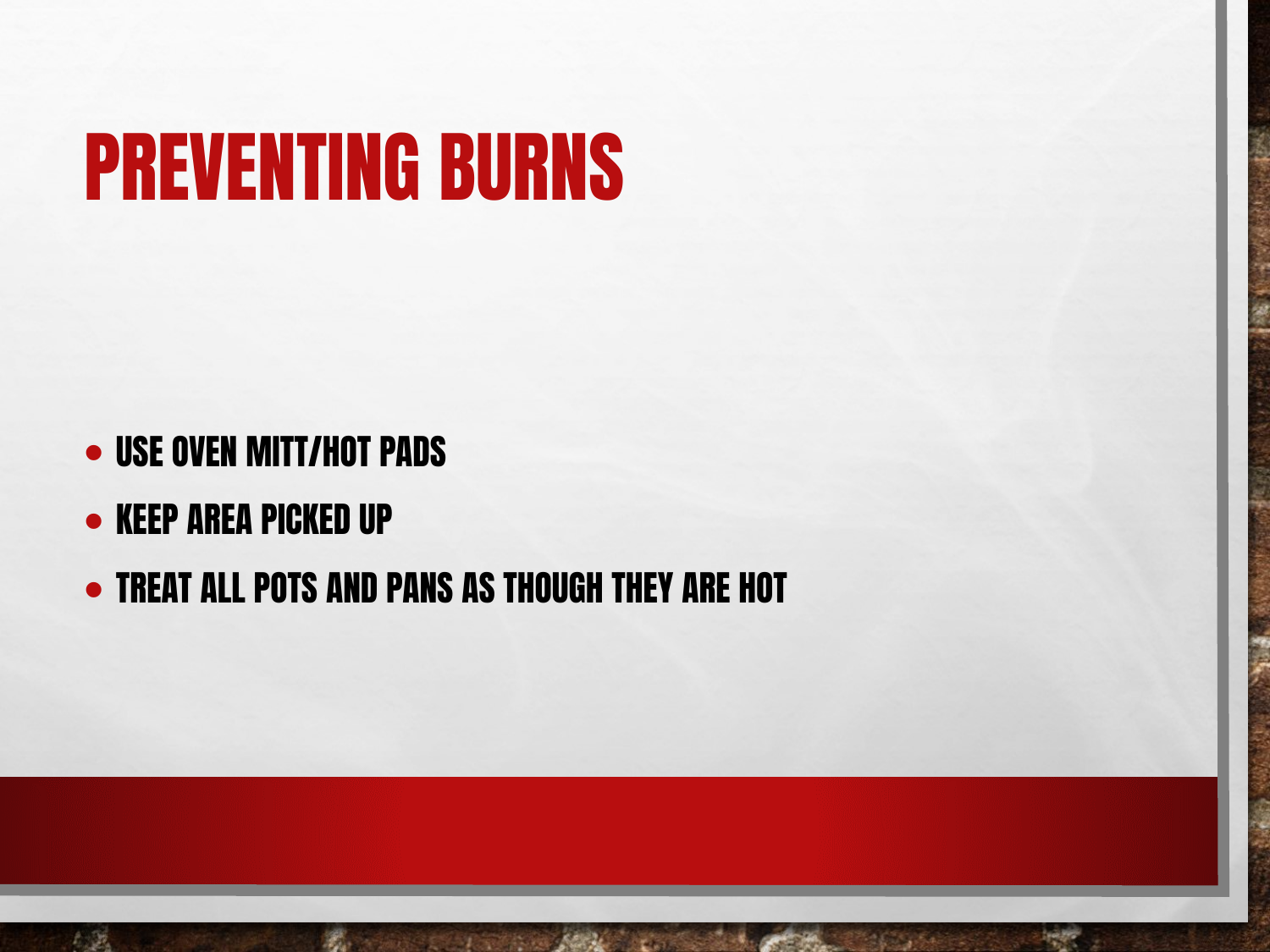

# PREVENTING BURNS
USE OVEN MITT/HOT PADS
KEEP AREA PICKED UP
TREAT ALL POTS AND PANS AS THOUGH THEY ARE HOT